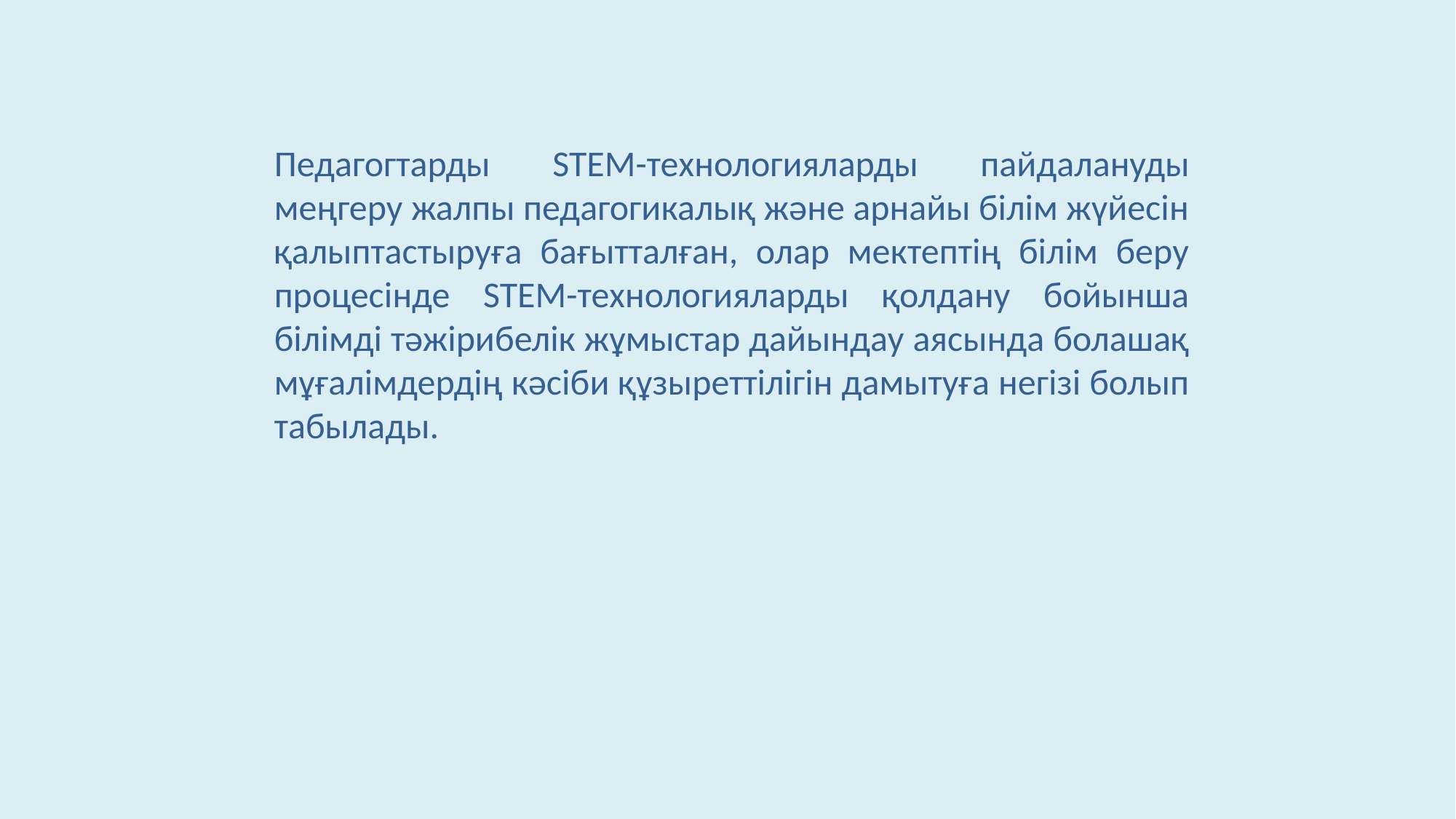

Педагогтарды STEM-технологияларды пайдалануды меңгеру жалпы педагогикалық және арнайы білім жүйесін қалыптастыруға бағытталған, олар мектептің білім беру процесінде STEM-технологияларды қолдану бойынша білімді тәжірибелік жұмыстар дайындау аясында болашақ мұғалімдердің кәсіби құзыреттілігін дамытуға негізі болып табылады.